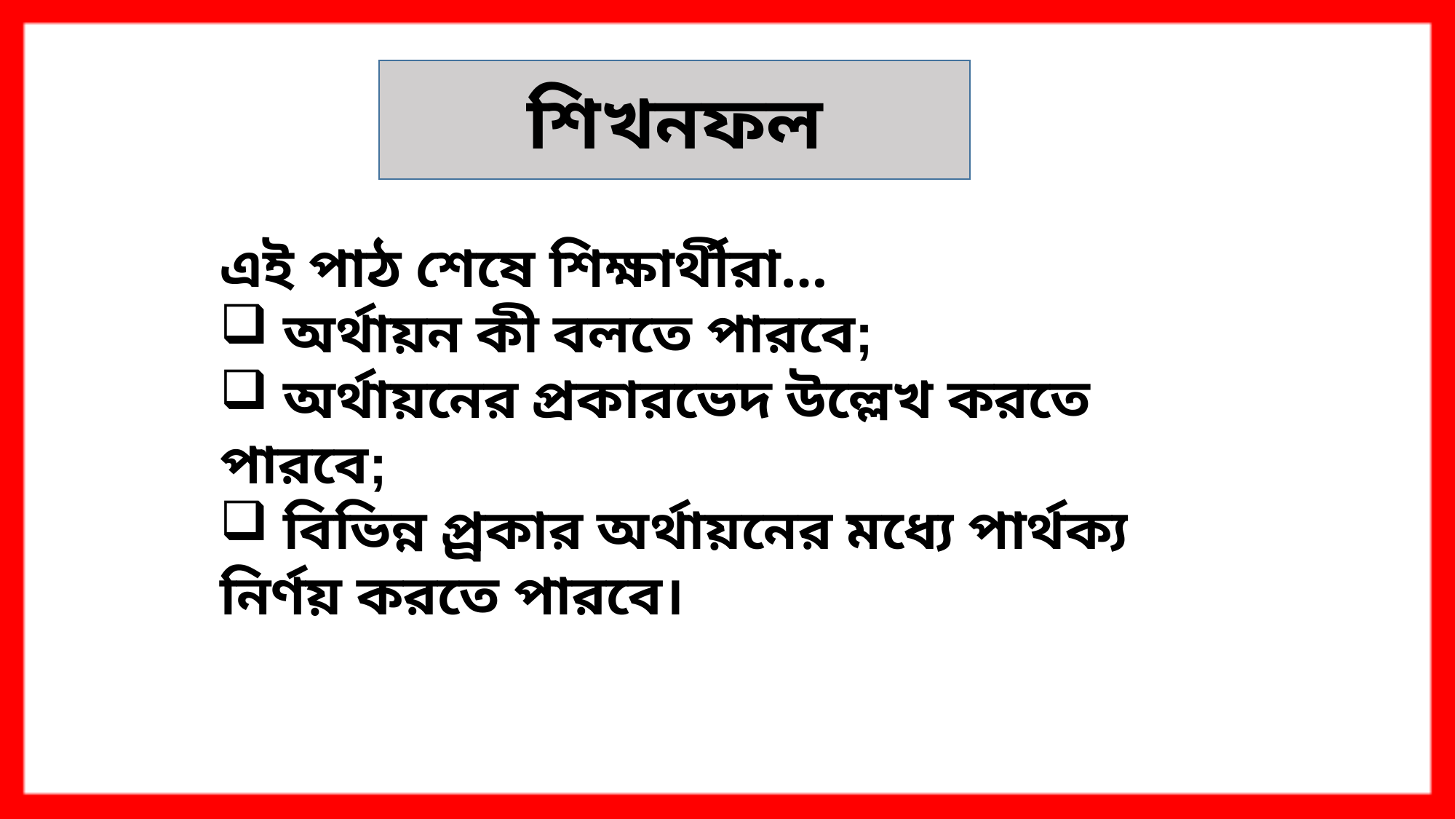

শিখনফল
এই পাঠ শেষে শিক্ষার্থীরা…
 অর্থায়ন কী বলতে পারবে;
 অর্থায়নের প্রকারভেদ উল্লেখ করতে পারবে;
 বিভিন্ন প্র্রকার অর্থায়নের মধ্যে পার্থক্য নির্ণয় করতে পারবে।